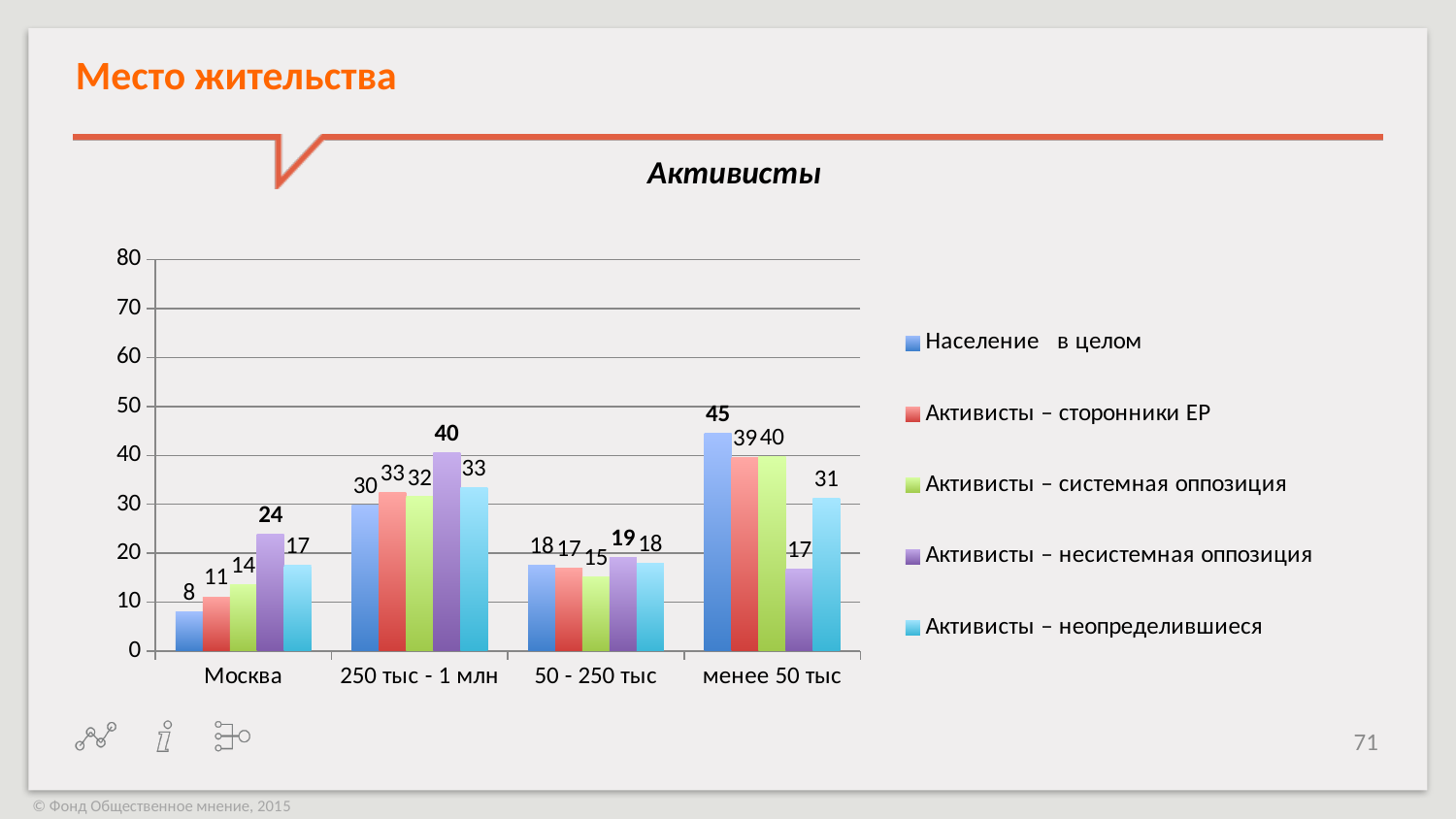

# Место жительства
Активисты

### Chart

| Category | Население   в целом | Активисты – сторонники ЕР | Активисты – системная оппозиция | Активисты – несистемная оппозиция | Активисты – неопределившиеся |
|---|---|---|---|---|---|
| Москва | 7.966667000000002 | 11.071429 | 13.586957 | 23.809524 | 17.46031699999992 |
| 250 тыс - 1 млн | 29.9 | 32.5 | 31.52173899999999 | 40.47619 | 33.333333 |
| 50 - 250 тыс | 17.58333299999992 | 16.96428599999999 | 15.217391 | 19.04761899999999 | 17.98941799999998 |
| менее 50 тыс | 44.55 | 39.464286 | 39.67391300000001 | 16.666667 | 31.216931 |